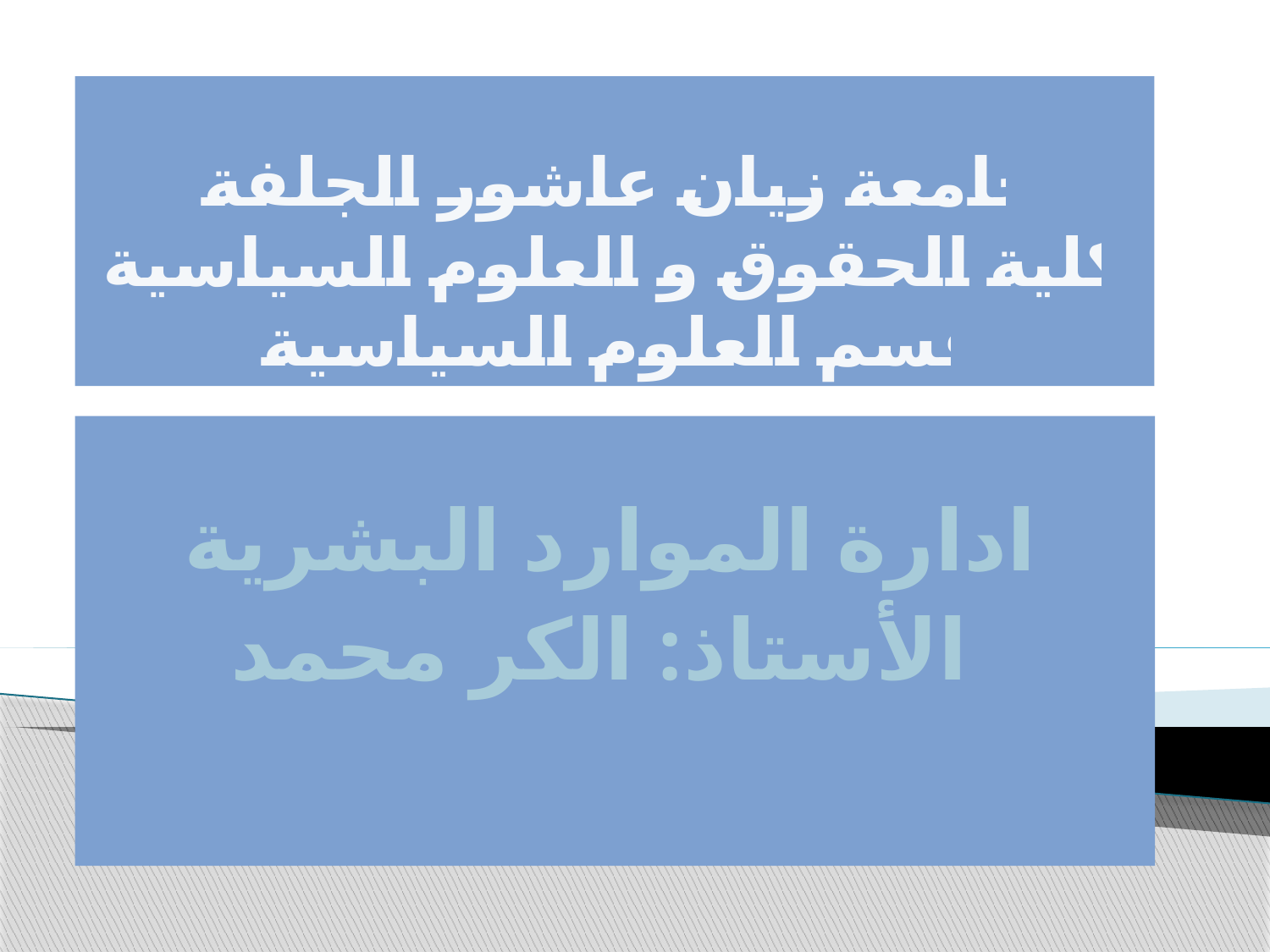

# جامعة زيان عاشور الجلفة كلية الحقوق و العلوم السياسية قسم العلوم السياسية

ادارة الموارد البشرية
الأستاذ: الكر محمد